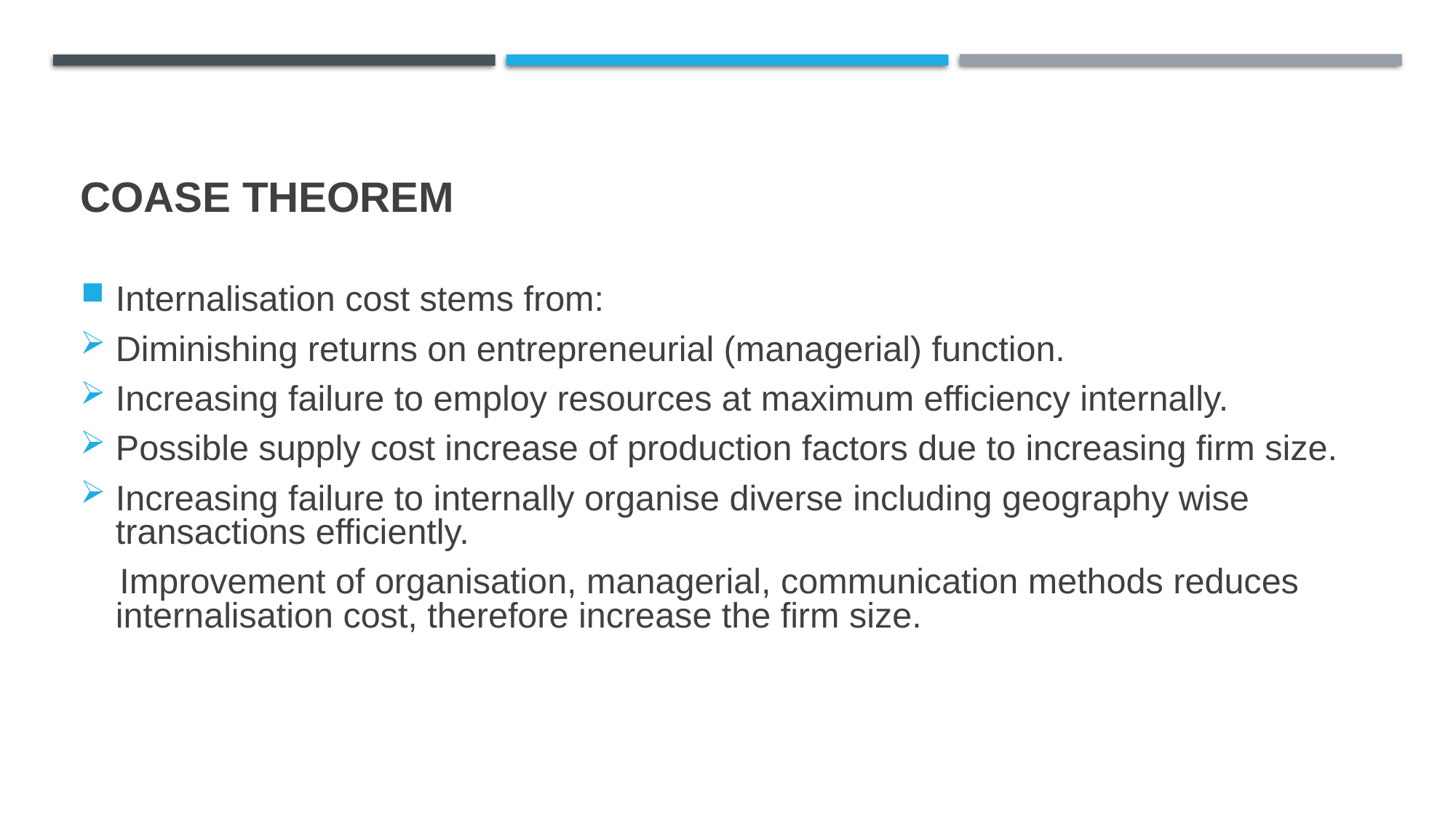

# Coase theorem
Internalisation cost stems from:
Diminishing returns on entrepreneurial (managerial) function.
Increasing failure to employ resources at maximum efficiency internally.
Possible supply cost increase of production factors due to increasing firm size.
Increasing failure to internally organise diverse including geography wise transactions efficiently.
    Improvement of organisation, managerial, communication methods reduces internalisation cost, therefore increase the firm size.